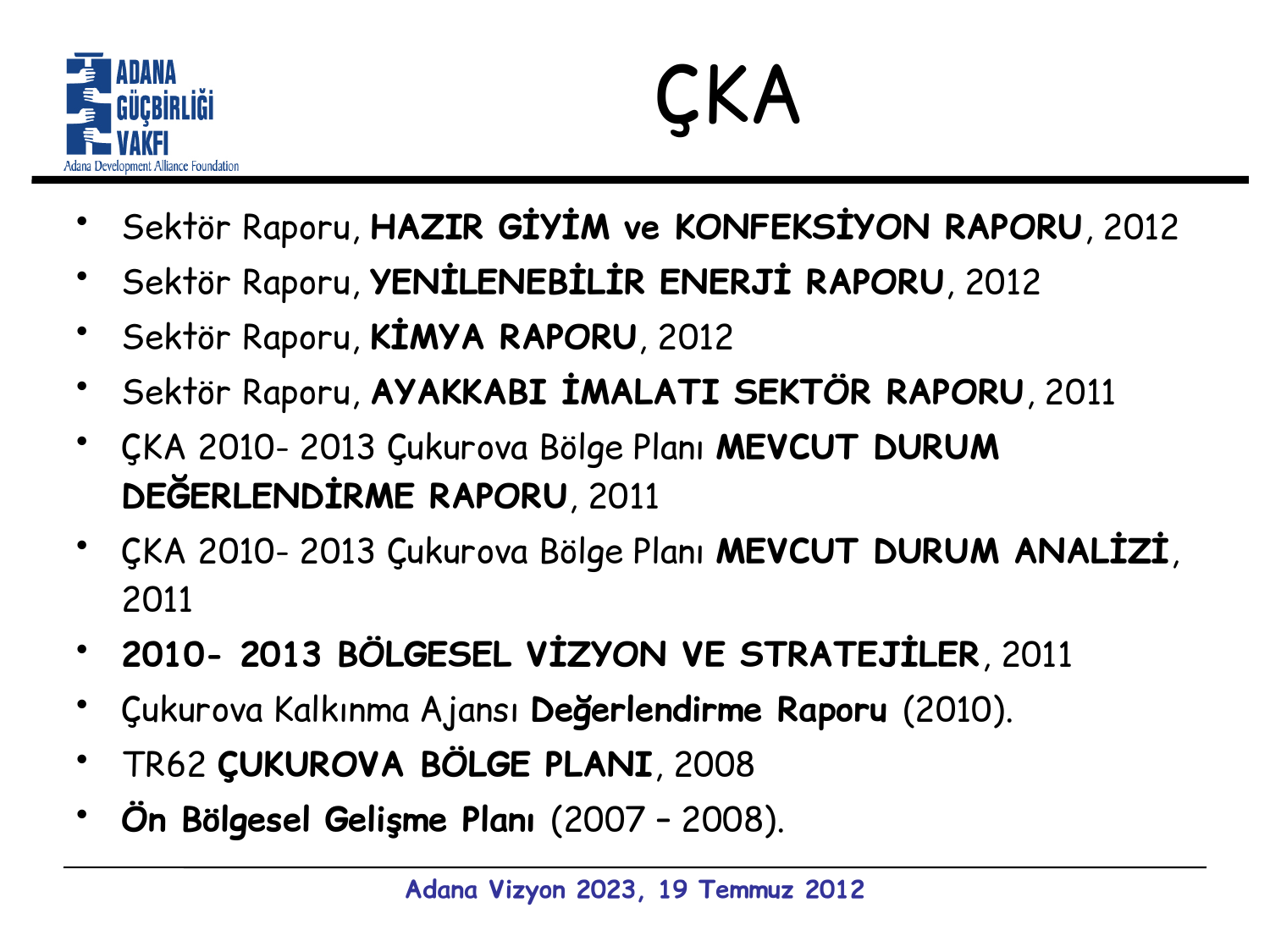

# ÇKA
Sektör Raporu, HAZIR GİYİM ve KONFEKSİYON RAPORU, 2012
Sektör Raporu, YENİLENEBİLİR ENERJİ RAPORU, 2012
Sektör Raporu, KİMYA RAPORU, 2012
Sektör Raporu, AYAKKABI İMALATI SEKTÖR RAPORU, 2011
ÇKA 2010- 2013 Çukurova Bölge Planı MEVCUT DURUM DEĞERLENDİRME RAPORU, 2011
ÇKA 2010- 2013 Çukurova Bölge Planı MEVCUT DURUM ANALİZİ, 2011
2010- 2013 BÖLGESEL VİZYON VE STRATEJİLER, 2011
Çukurova Kalkınma Ajansı Değerlendirme Raporu (2010).
TR62 ÇUKUROVA BÖLGE PLANI, 2008
Ön Bölgesel Gelişme Planı (2007 – 2008).
Adana Vizyon 2023, 19 Temmuz 2012